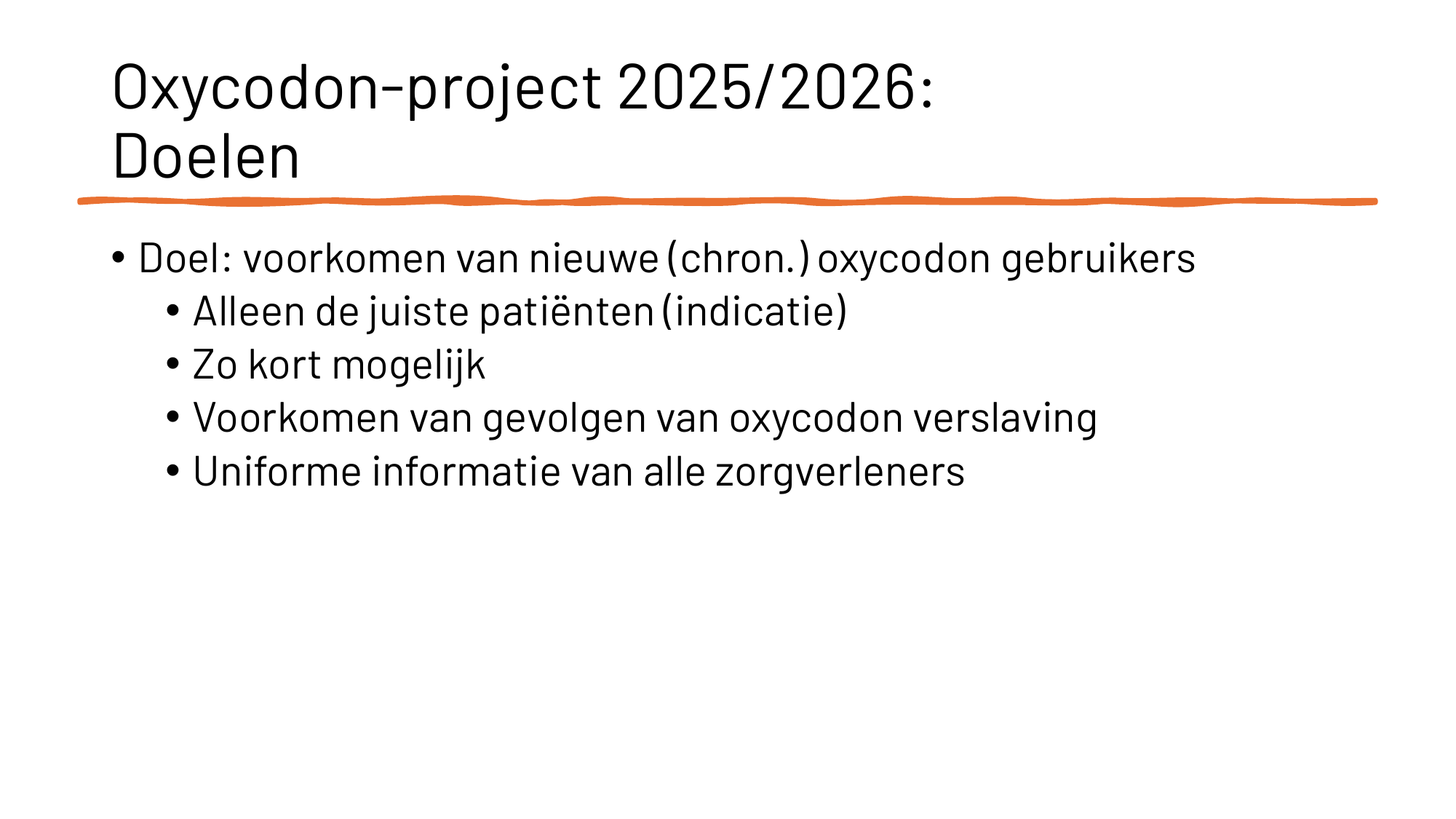

# Oxycodon-project 2025/2026: Doelen

Doel: voorkomen van nieuwe (chron.) oxycodon gebruikers
Alleen de juiste patiënten (indicatie)
Zo kort mogelijk
Voorkomen van gevolgen van oxycodon verslaving
Uniforme informatie van alle zorgverleners